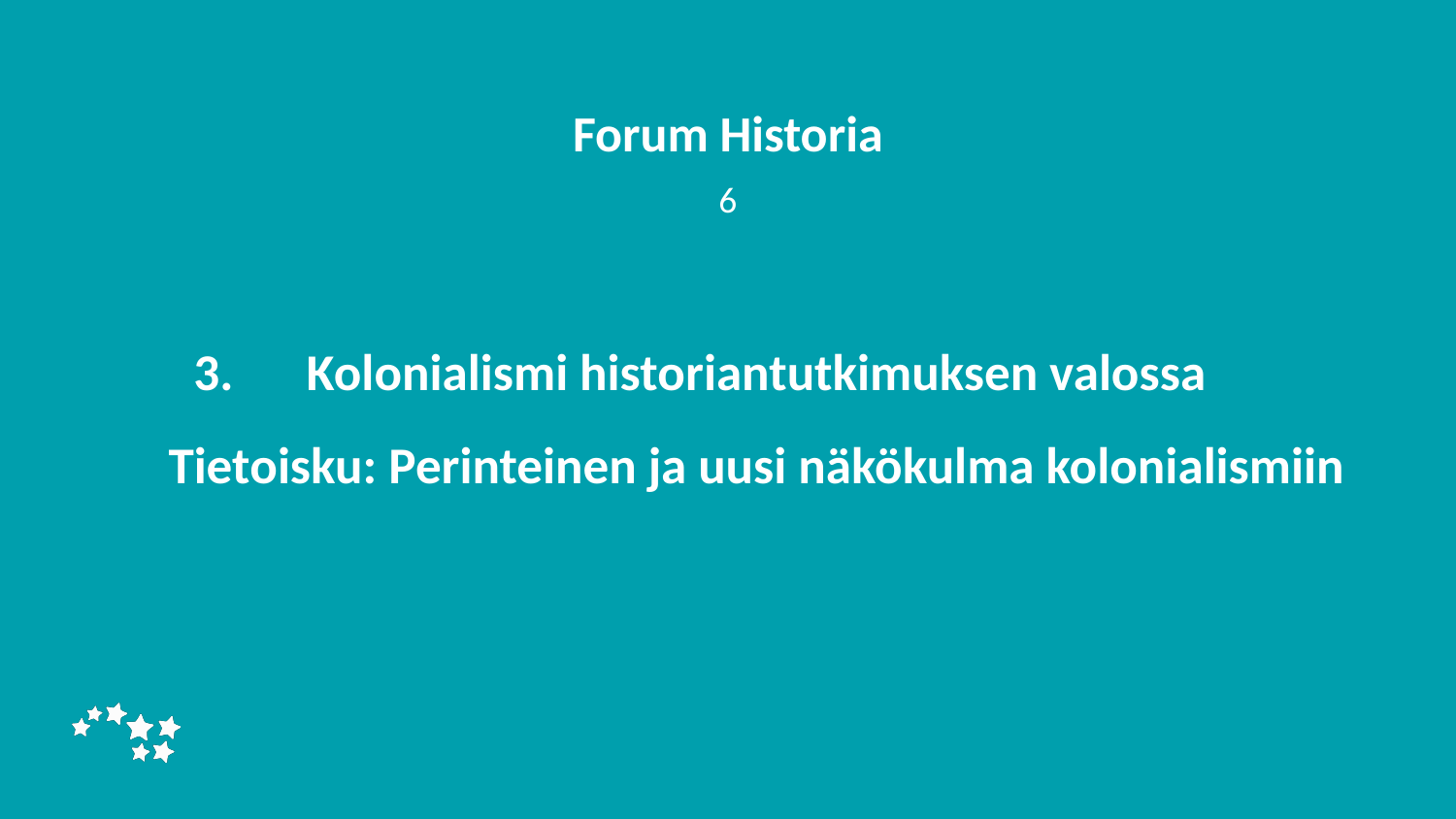

Forum Historia
6
# Kolonialismi historiantutkimuksen valossa Tietoisku: Perinteinen ja uusi näkökulma kolonialismiin